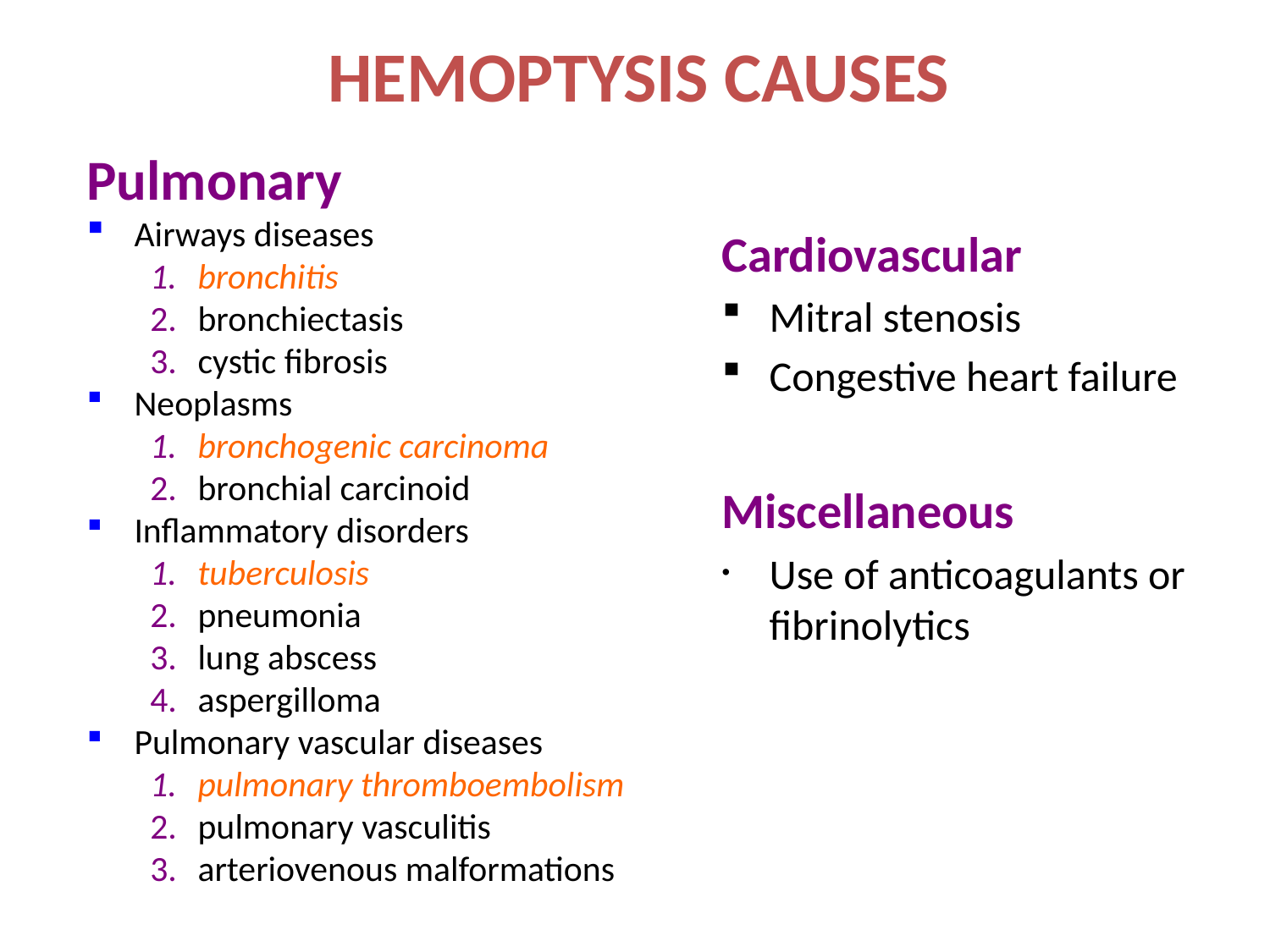

# HEMOPTYSIS CAUSES
Pulmonary
Airways diseases
bronchitis
bronchiectasis
cystic fibrosis
Neoplasms
bronchogenic carcinoma
bronchial carcinoid
Inflammatory disorders
tuberculosis
pneumonia
lung abscess
aspergilloma
Pulmonary vascular diseases
pulmonary thromboembolism
pulmonary vasculitis
arteriovenous malformations
Cardiovascular
Mitral stenosis
Congestive heart failure

Miscellaneous
Use of anticoagulants or fibrinolytics